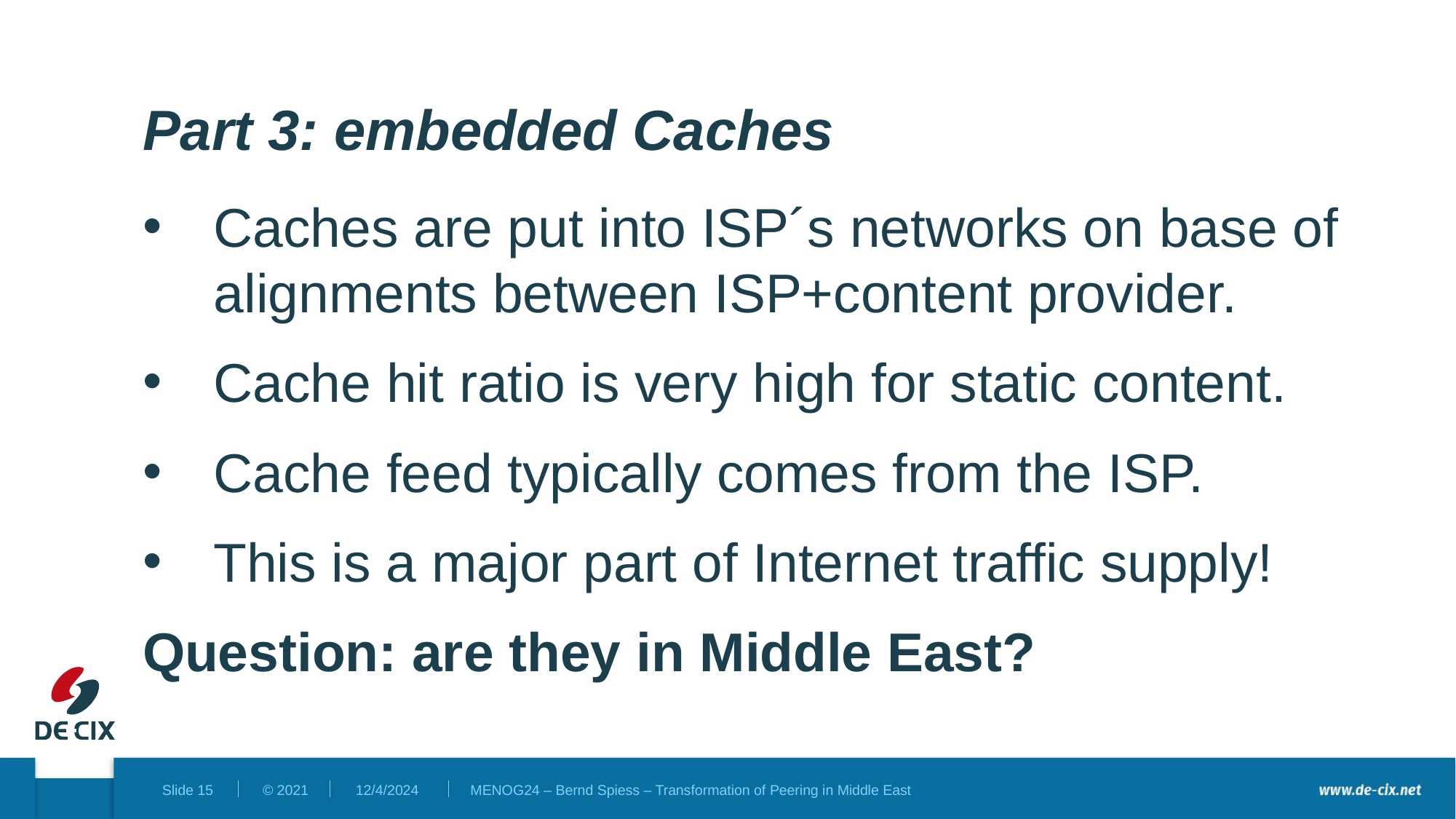

# Part 3: embedded Caches
Caches are put into ISP´s networks on base of alignments between ISP+content provider.
Cache hit ratio is very high for static content.
Cache feed typically comes from the ISP.
This is a major part of Internet traffic supply!
Question: are they in Middle East?
12/4/2024
MENOG24 – Bernd Spiess – Transformation of Peering in Middle East
Slide 15